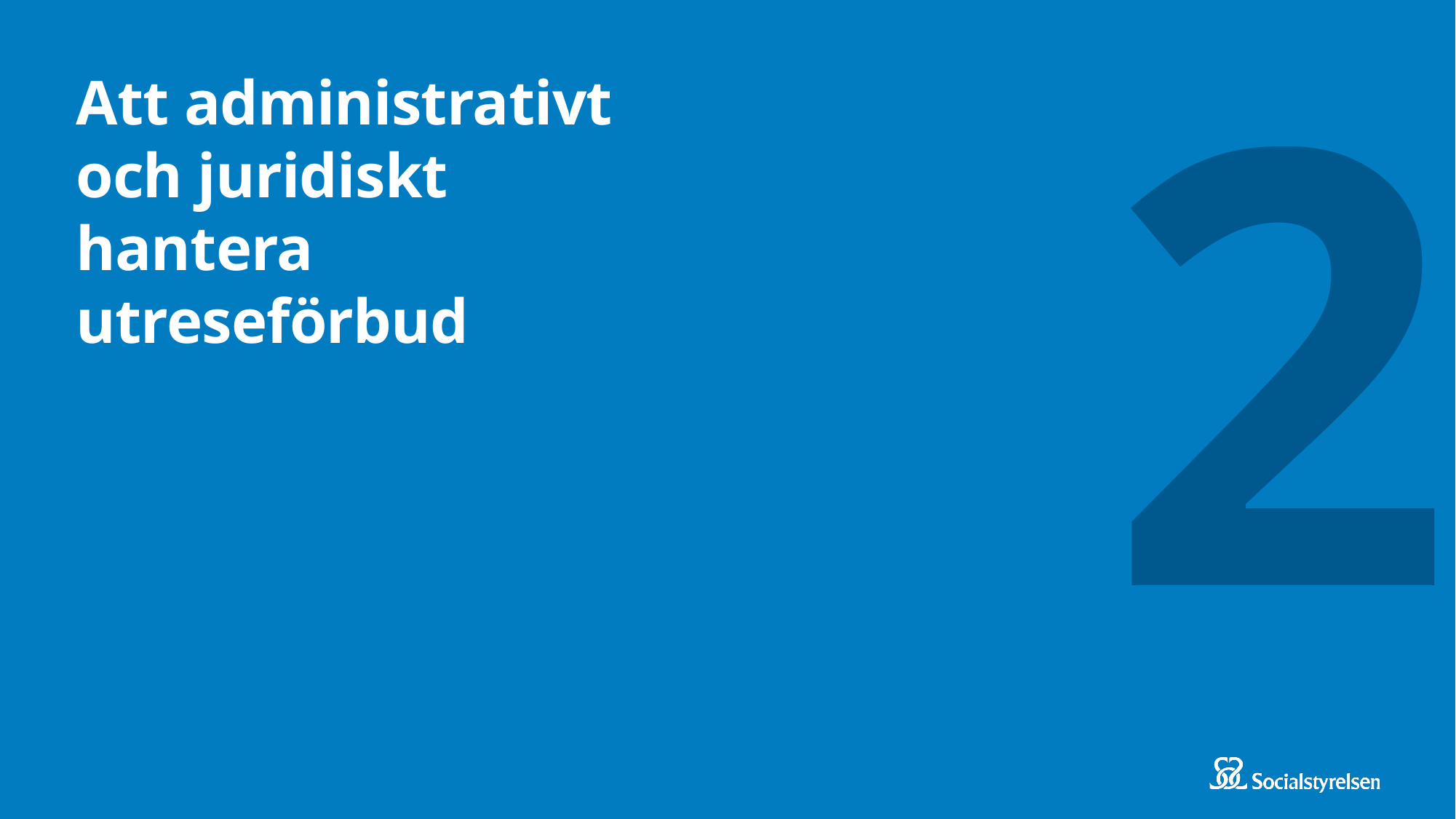

2
# Att administrativt och juridiskt hantera utreseförbud